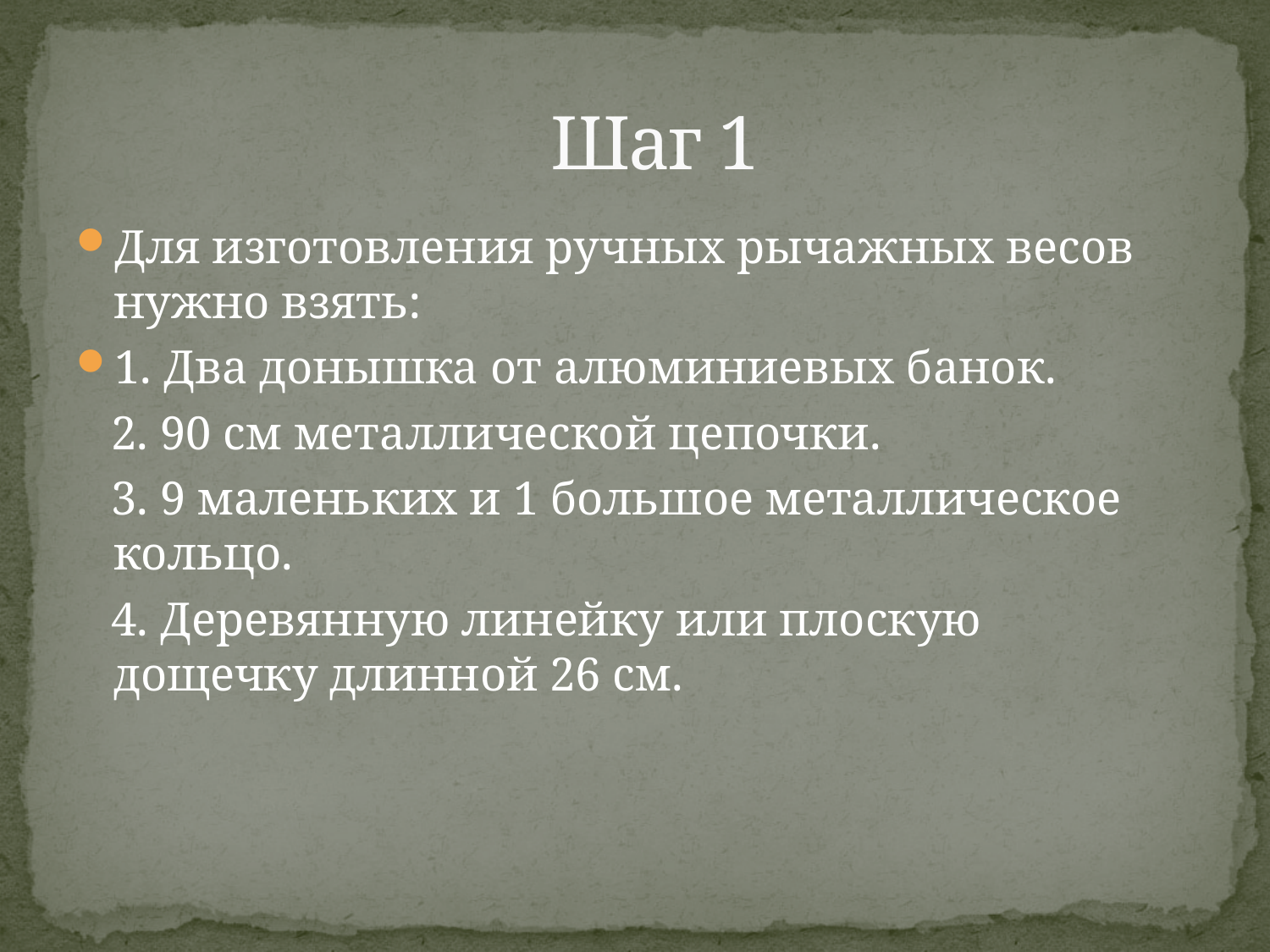

# Шаг 1
Для изготовления ручных рычажных весов нужно взять:
1. Два донышка от алюминиевых банок.
   2. 90 см металлической цепочки.
   3. 9 маленьких и 1 большое металлическое кольцо.
   4. Деревянную линейку или плоскую дощечку длинной 26 см.